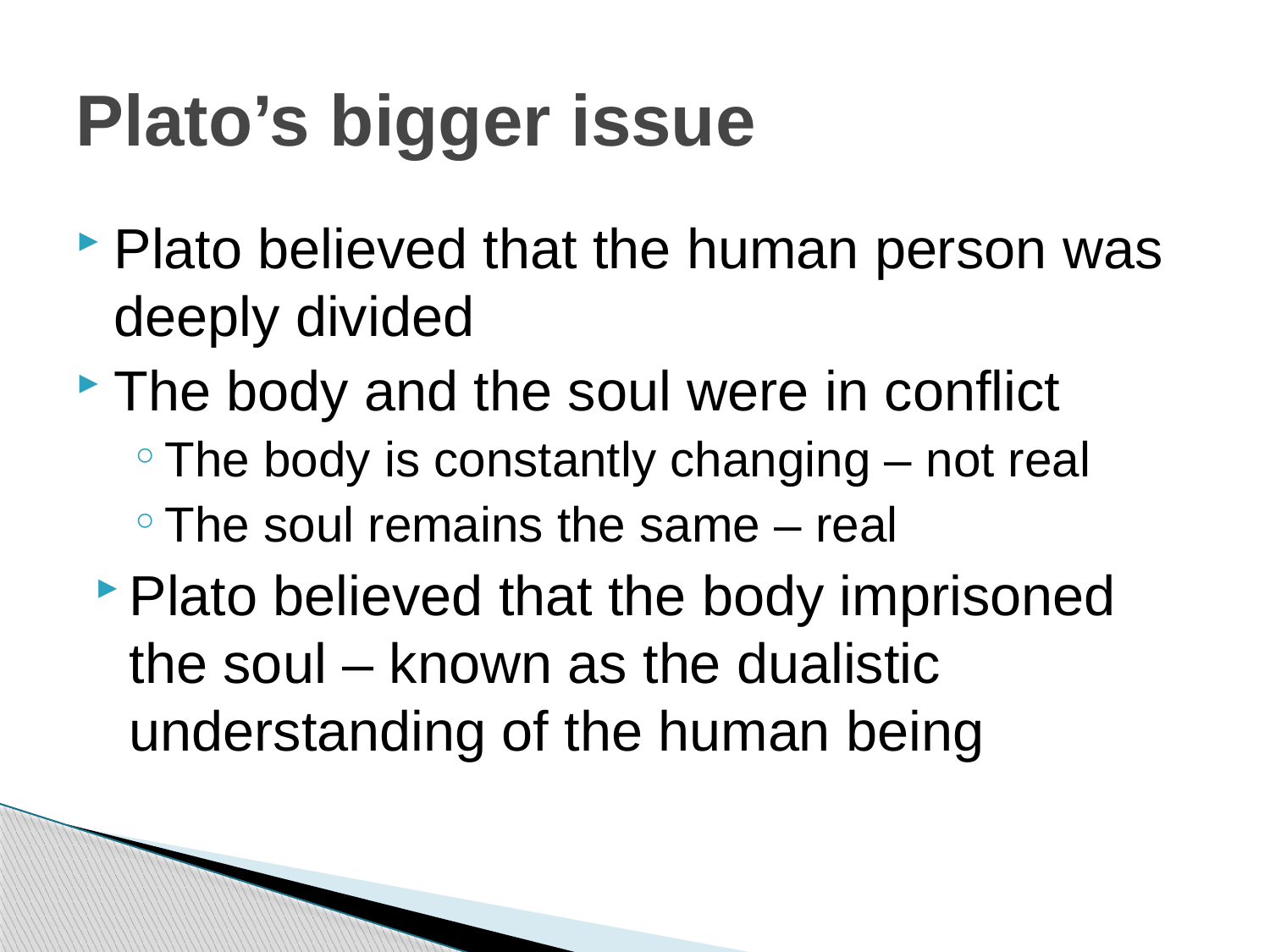

# Plato’s bigger issue
Plato believed that the human person was deeply divided
The body and the soul were in conflict
The body is constantly changing – not real
The soul remains the same – real
Plato believed that the body imprisoned the soul – known as the dualistic understanding of the human being